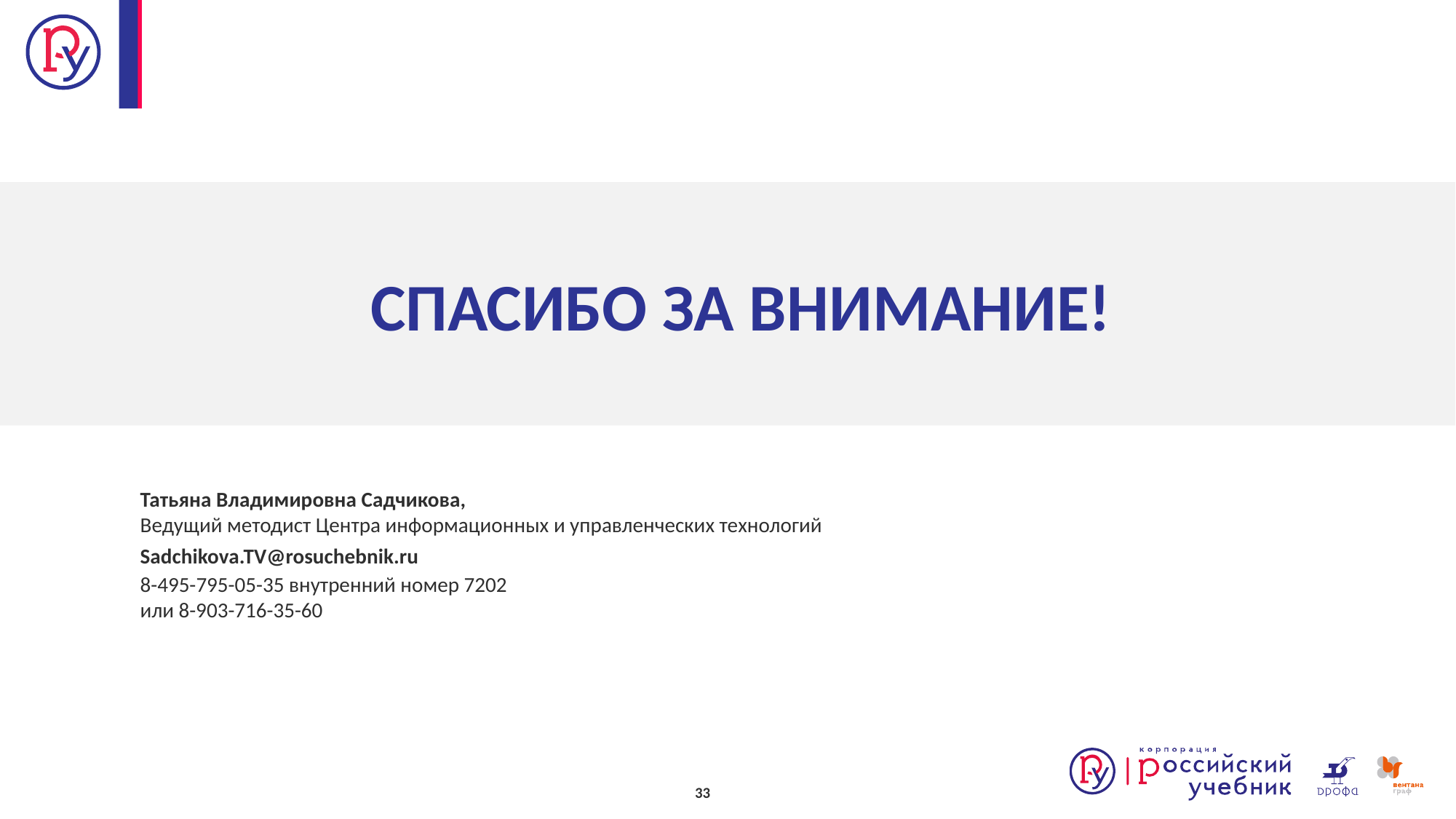

# СПАСИБО ЗА ВНИМАНИЕ!
Татьяна Владимировна Садчикова,
Ведущий методист Центра информационных и управленческих технологий
Sadchikova.TV@rosuchebnik.ru
8-495-795-05-35 внутренний номер 7202
или 8-903-716-35-60